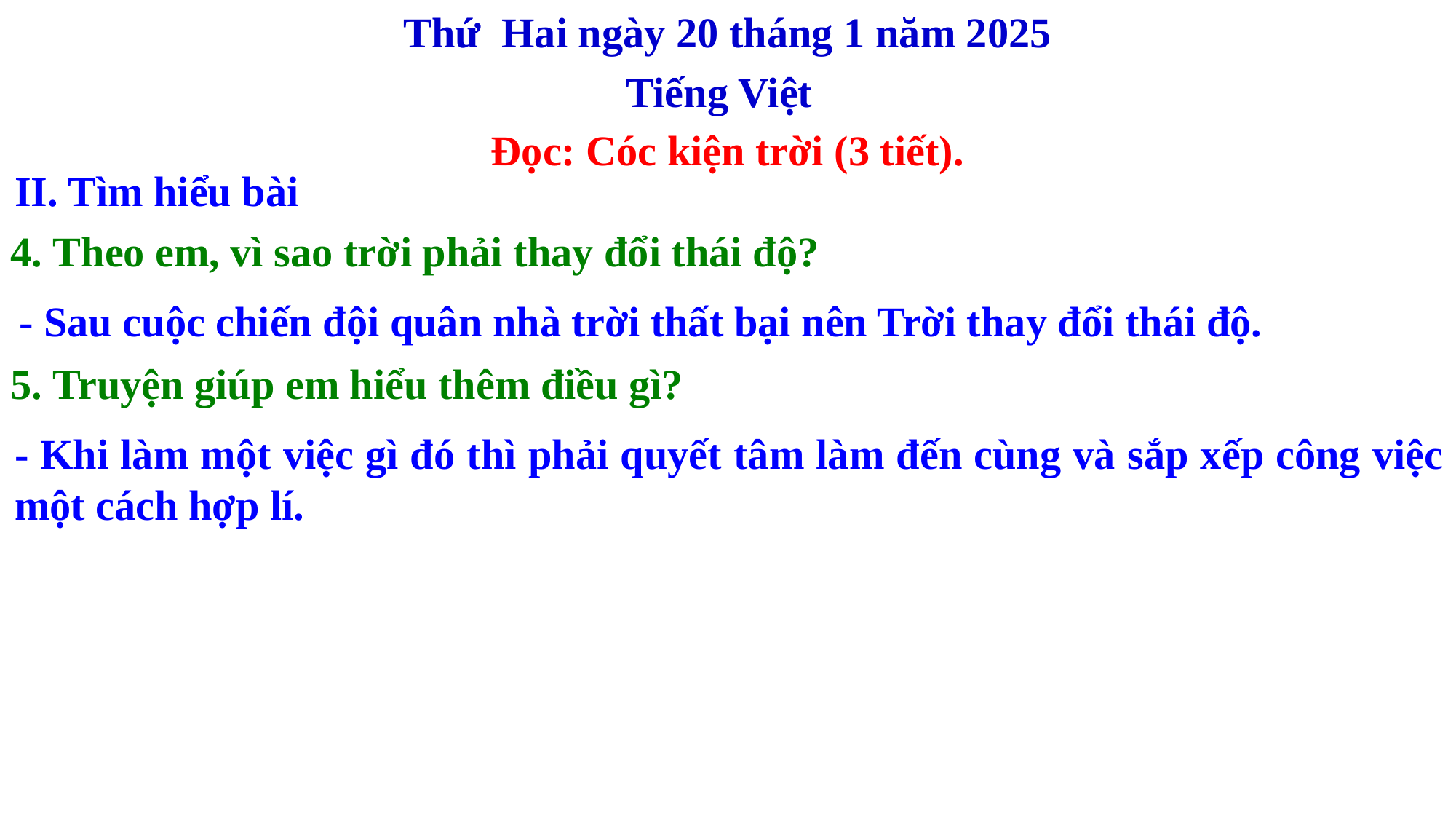

Thứ  Hai ngày 20 tháng 1 năm 2025
Tiếng Việt
Đọc: Cóc kiện trời (3 tiết).
II. Tìm hiểu bài
4. Theo em, vì sao trời phải thay đổi thái độ?
- Sau cuộc chiến đội quân nhà trời thất bại nên Trời thay đổi thái độ.
5. Truyện giúp em hiểu thêm điều gì?
- Khi làm một việc gì đó thì phải quyết tâm làm đến cùng và sắp xếp công việc một cách hợp lí.